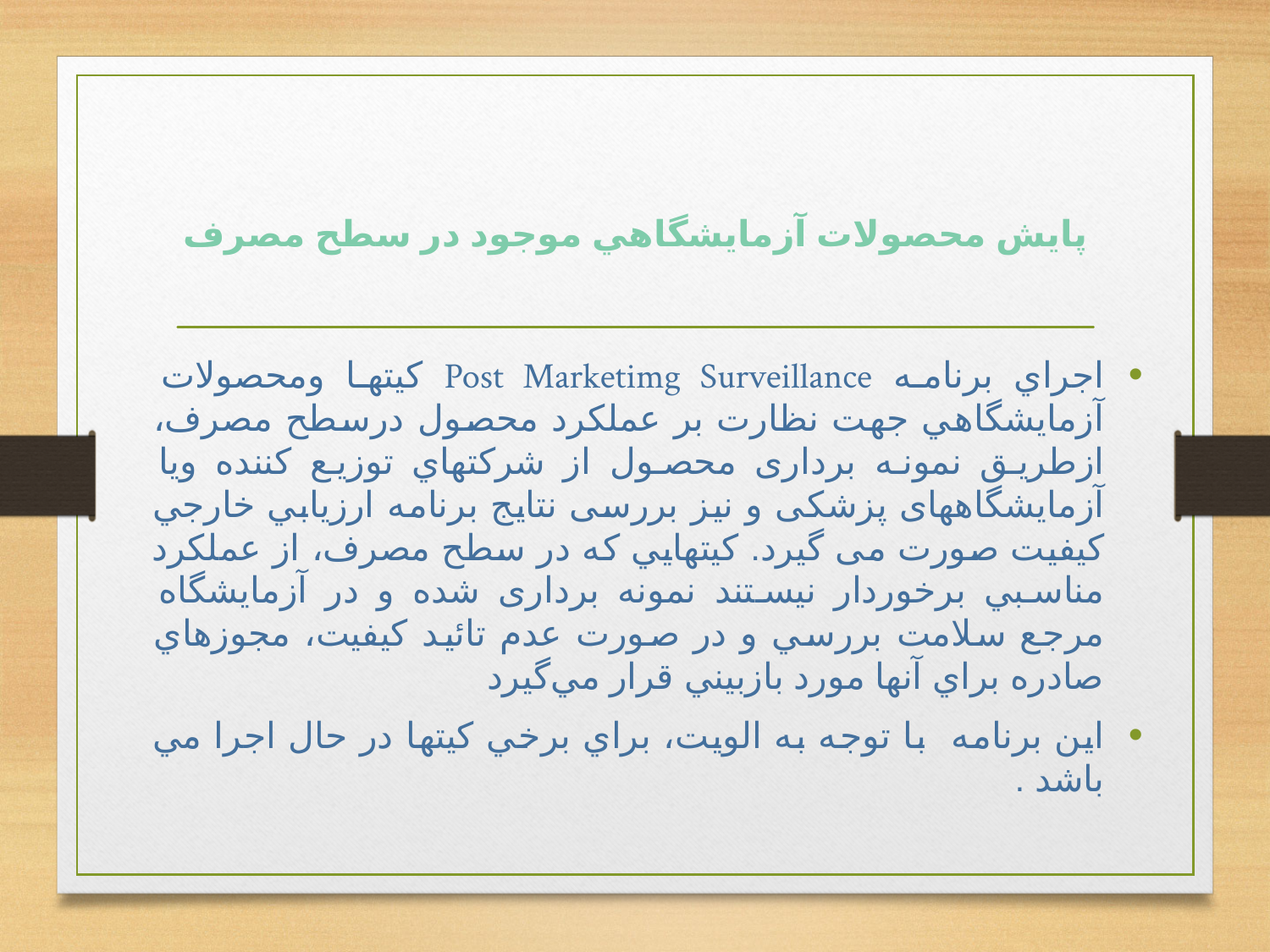

# پايش محصولات آزمايشگاهي موجود در سطح مصرف
اجراي برنامه Post Marketimg Surveillance كيتها ومحصولات آزمايشگاهي جهت نظارت بر عملکرد محصول درسطح مصرف، ازطريق نمونه برداری محصول از شركتهاي توزيع كننده ویا آزمايشگاههای پزشکی و نيز بررسی نتايج برنامه ارزيابي خارجي كيفيت صورت می گیرد. كيتهايي كه در سطح مصرف، از عملكرد مناسبي برخوردار نيستند نمونه برداری شده و در آزمايشگاه مرجع سلامت بررسي و در صورت عدم تائيد كيفيت، مجوزهاي صادره براي آنها مورد بازبيني قرار مي‌گيرد
اين برنامه  با توجه به الويت، براي برخي كيتها در حال اجرا مي باشد .